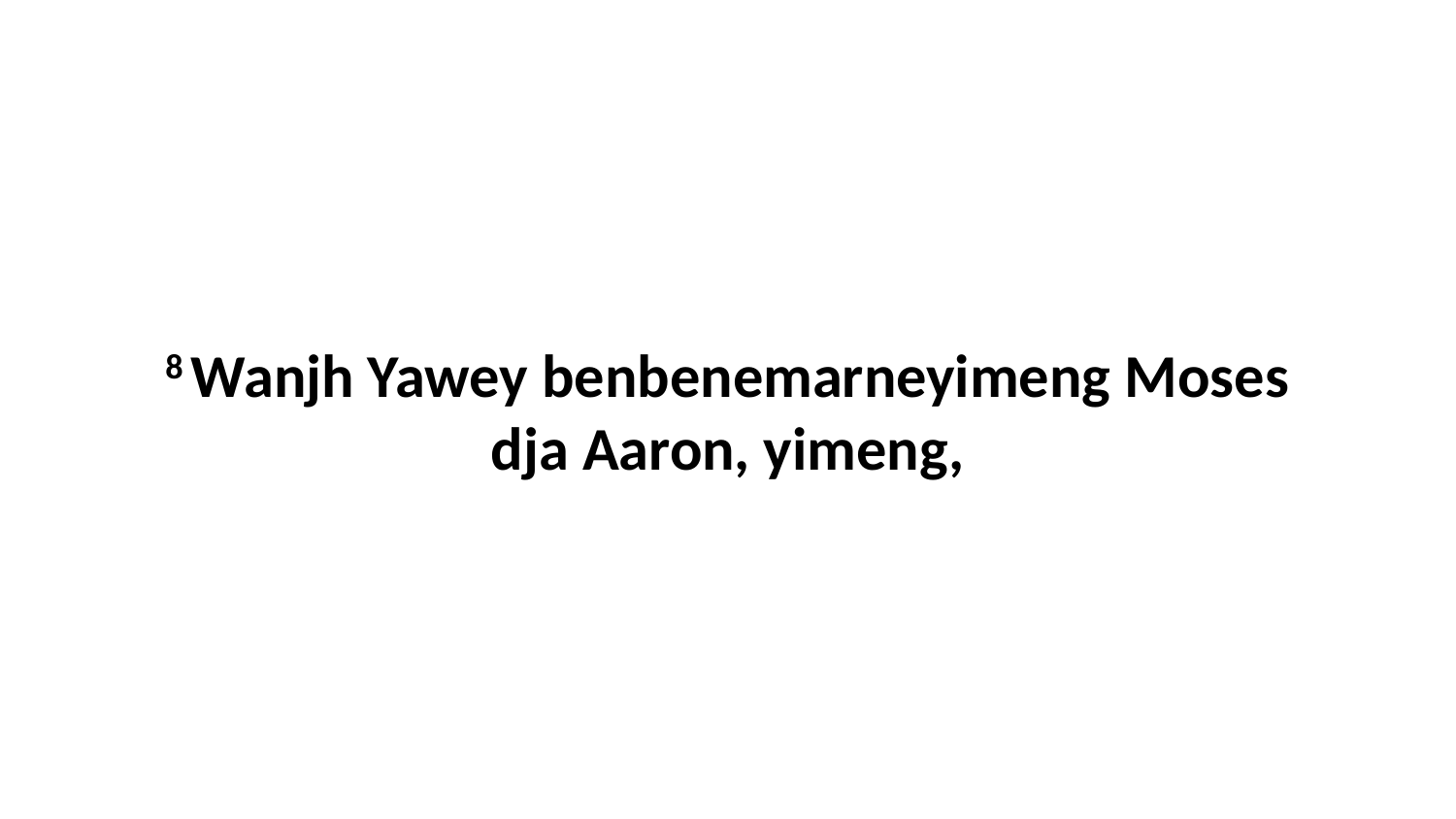

8 Wanjh Yawey benbenemarneyimeng Moses dja Aaron, yimeng,